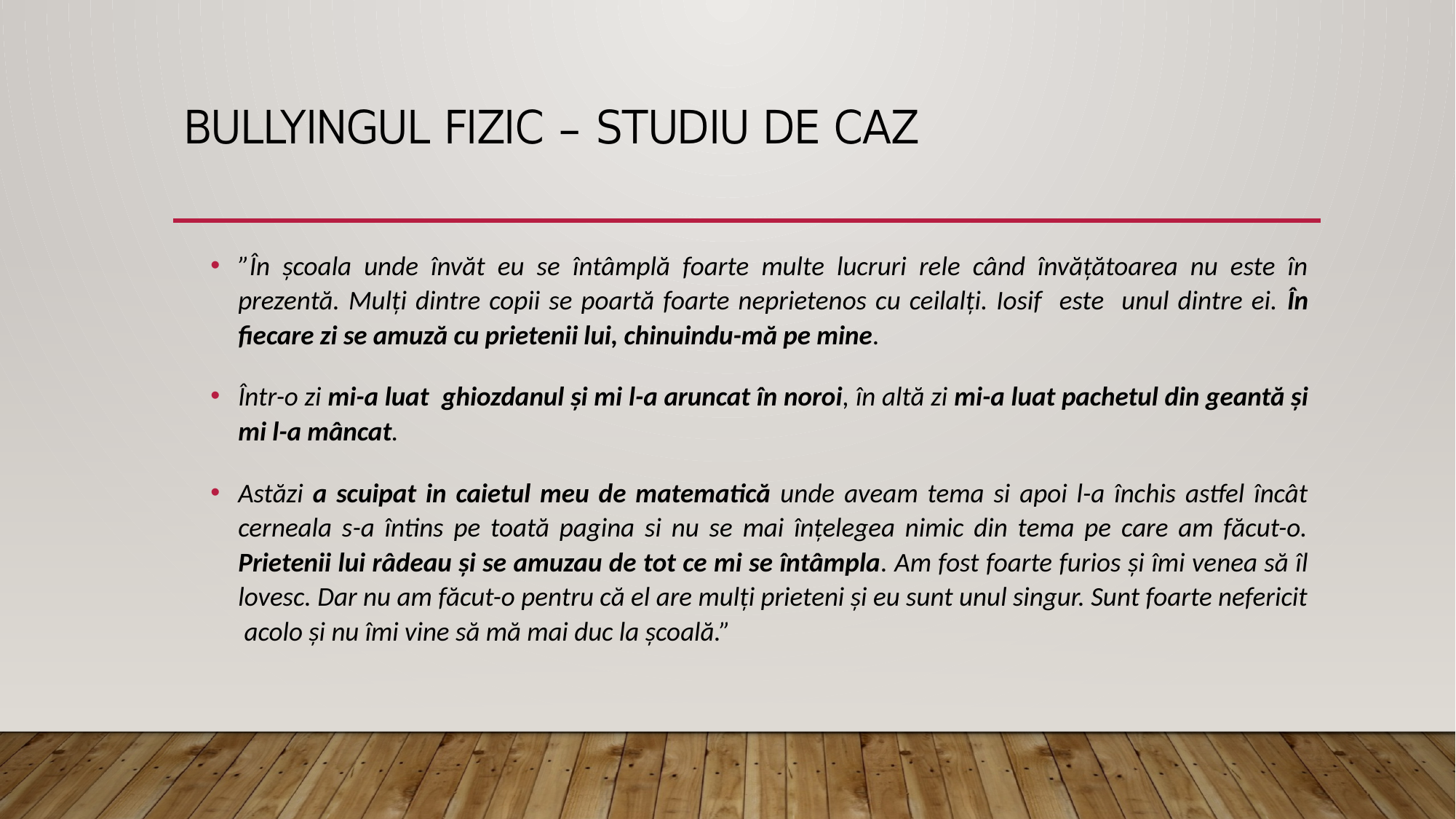

# Bullyingul fizic – studiu de caz
”În școala unde învăt eu se întâmplă foarte multe lucruri rele când învățătoarea nu este în prezentă. Mulți dintre copii se poartă foarte neprietenos cu ceilalți. Iosif  este  unul dintre ei. În fiecare zi se amuză cu prietenii lui, chinuindu-mă pe mine.
Într-o zi mi-a luat  ghiozdanul și mi l-a aruncat în noroi, în altă zi mi-a luat pachetul din geantă și mi l-a mâncat.
Astăzi a scuipat in caietul meu de matematică unde aveam tema si apoi l-a închis astfel încât cerneala s-a întins pe toată pagina si nu se mai înțelegea nimic din tema pe care am făcut-o. Prietenii lui râdeau și se amuzau de tot ce mi se întâmpla. Am fost foarte furios și îmi venea să îl lovesc. Dar nu am făcut-o pentru că el are mulți prieteni și eu sunt unul singur. Sunt foarte nefericit  acolo și nu îmi vine să mă mai duc la școală.”